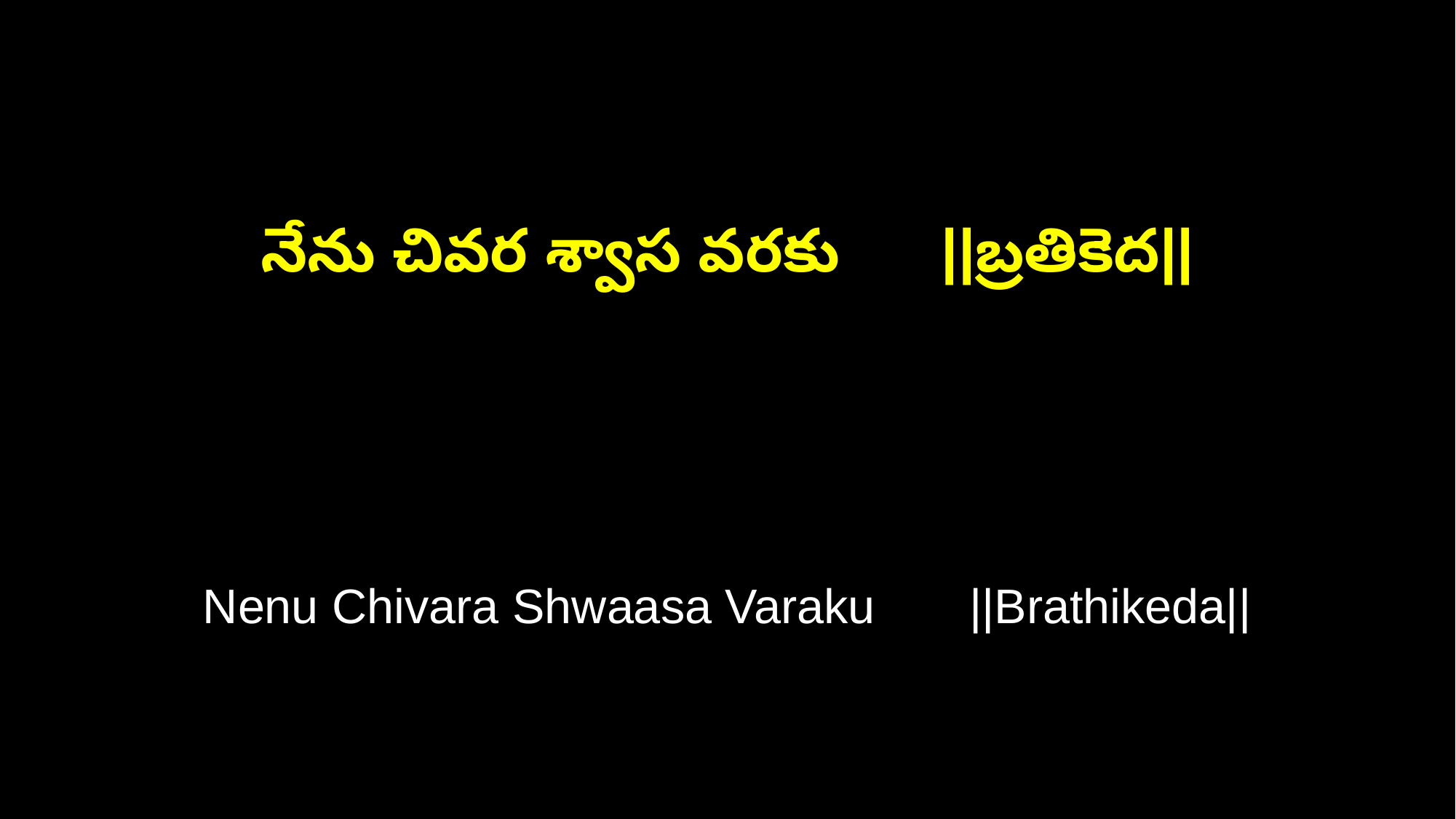

నేను చివర శ్వాస వరకు      ||బ్రతికెద||
Nenu Chivara Shwaasa Varaku       ||Brathikeda||